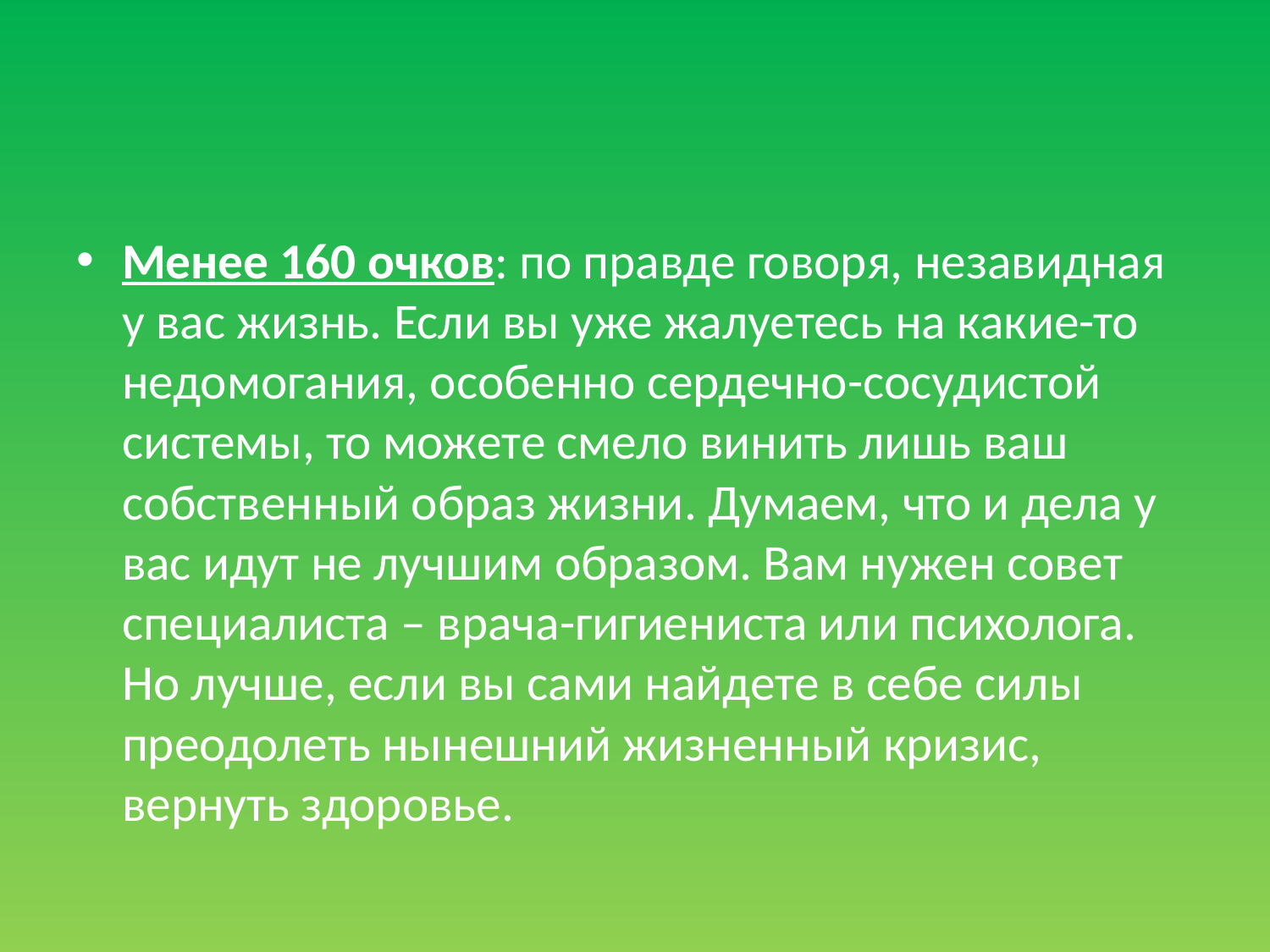

#
Менее 160 очков: по правде говоря, незавидная у вас жизнь. Если вы уже жалуетесь на какие-то недомогания, особенно сердечно-сосудистой системы, то можете смело винить лишь ваш собственный образ жизни. Думаем, что и дела у вас идут не лучшим образом. Вам нужен совет специалиста – врача-гигиениста или психолога. Но лучше, если вы сами найдете в себе силы преодолеть нынешний жизненный кризис, вернуть здоровье.